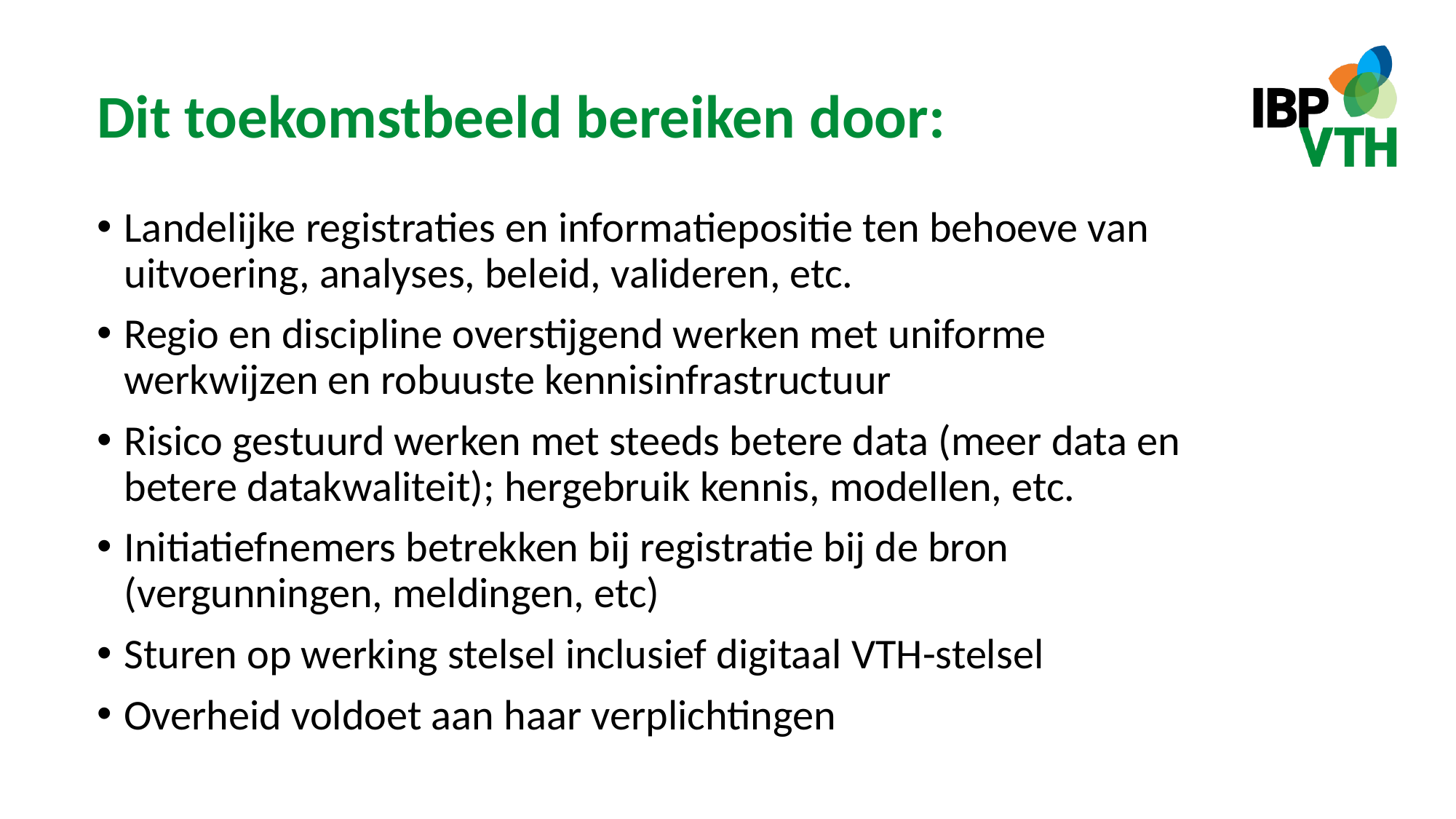

# Dit toekomstbeeld bereiken door:
Landelijke registraties en informatiepositie ten behoeve van uitvoering, analyses, beleid, valideren, etc.
Regio en discipline overstijgend werken met uniforme werkwijzen en robuuste kennisinfrastructuur
Risico gestuurd werken met steeds betere data (meer data en betere datakwaliteit); hergebruik kennis, modellen, etc.
Initiatiefnemers betrekken bij registratie bij de bron (vergunningen, meldingen, etc)
Sturen op werking stelsel inclusief digitaal VTH-stelsel
Overheid voldoet aan haar verplichtingen